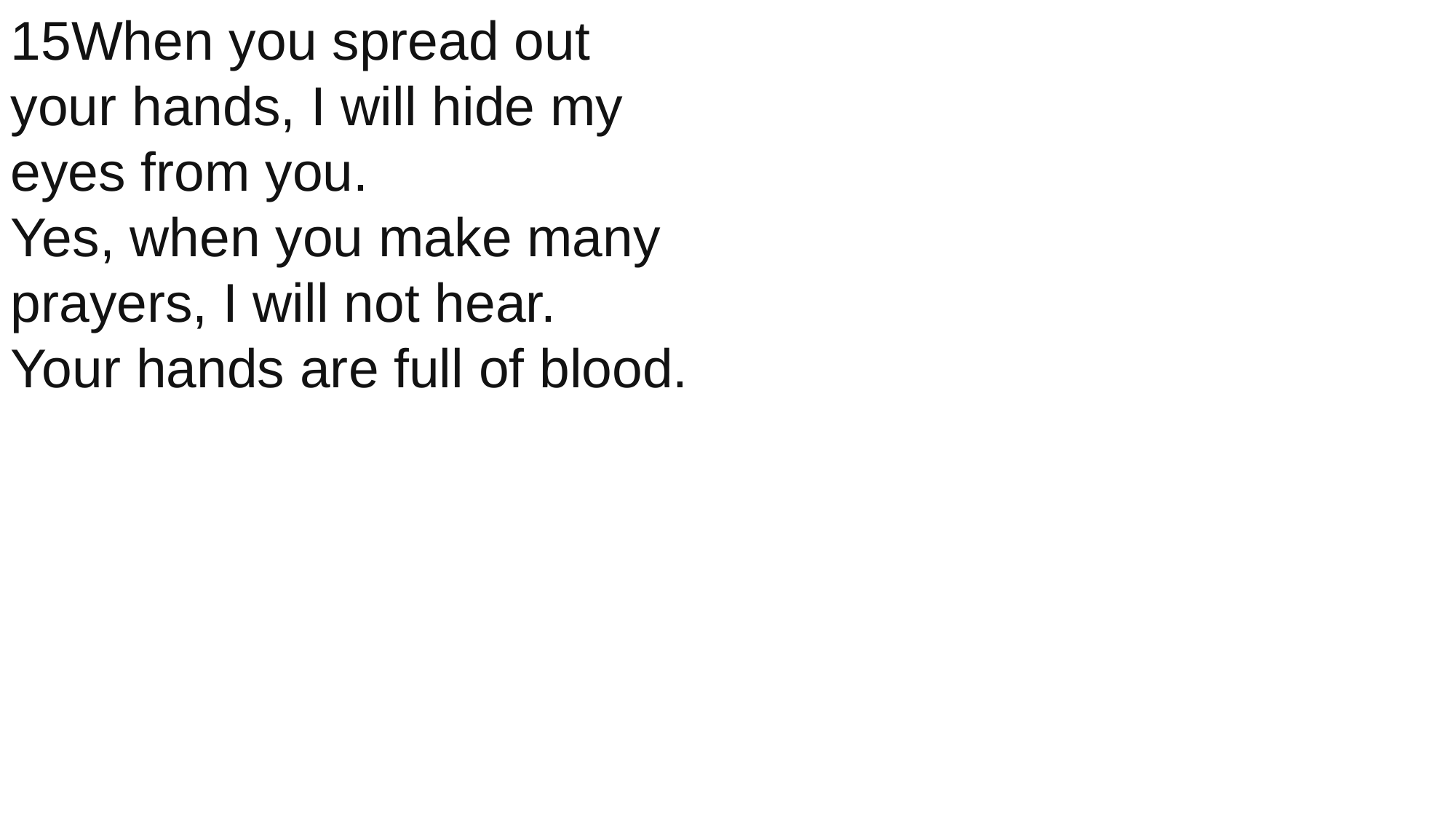

15When you spread out your hands, I will hide my eyes from you.
Yes, when you make many prayers, I will not hear.
Your hands are full of blood.